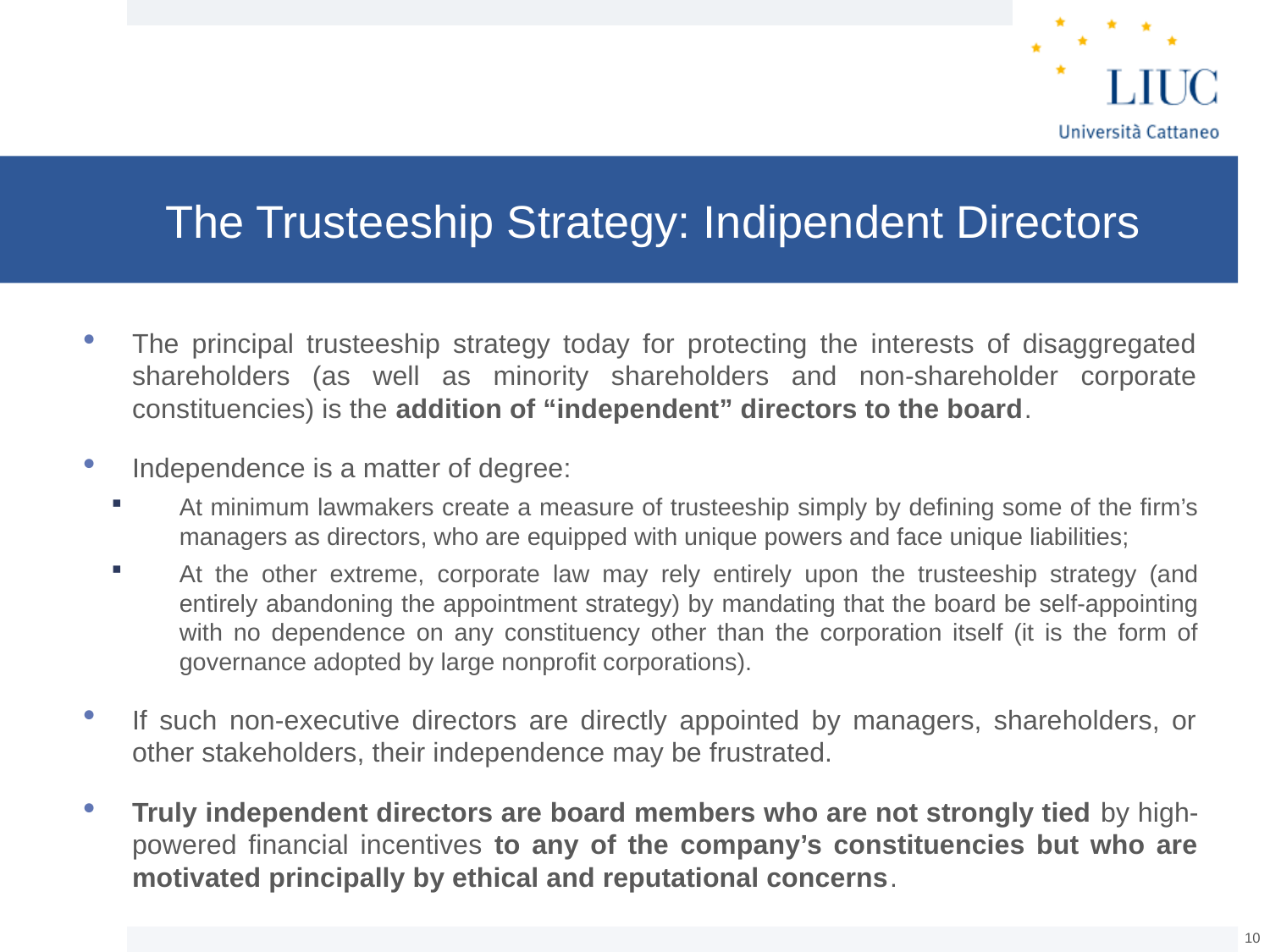

# The Trusteeship Strategy: Indipendent Directors
The principal trusteeship strategy today for protecting the interests of disaggregated shareholders (as well as minority shareholders and non-shareholder corporate constituencies) is the addition of “independent” directors to the board.
Independence is a matter of degree:
At minimum lawmakers create a measure of trusteeship simply by defining some of the firm’s managers as directors, who are equipped with unique powers and face unique liabilities;
At the other extreme, corporate law may rely entirely upon the trusteeship strategy (and entirely abandoning the appointment strategy) by mandating that the board be self-appointing with no dependence on any constituency other than the corporation itself (it is the form of governance adopted by large nonprofit corporations).
If such non-executive directors are directly appointed by managers, shareholders, or other stakeholders, their independence may be frustrated.
Truly independent directors are board members who are not strongly tied by high-powered financial incentives to any of the company’s constituencies but who are motivated principally by ethical and reputational concerns.
10